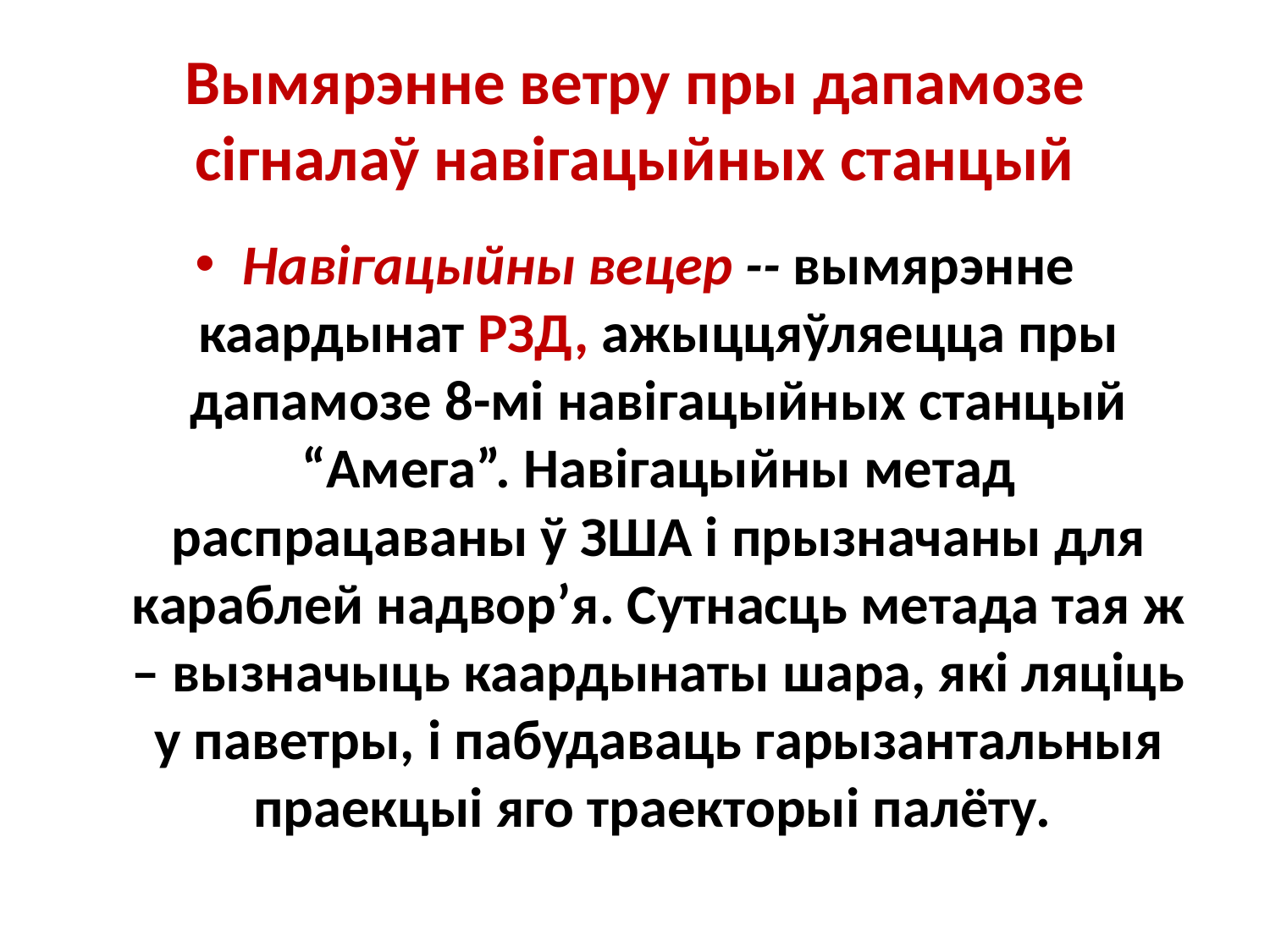

# Вымярэнне ветру пры дапамозе сігналаў навігацыйных станцый
Навігацыйны вецер -- вымярэнне каардынат РЗД, ажыццяўляецца пры дапамозе 8-мі навігацыйных станцый “Амега”. Навігацыйны метад распрацаваны ў ЗША і прызначаны для караблей надвор’я. Сутнасць метада тая ж – вызначыць каардынаты шара, які ляціць у паветры, і пабудаваць гарызантальныя праекцыі яго траекторыі палёту.